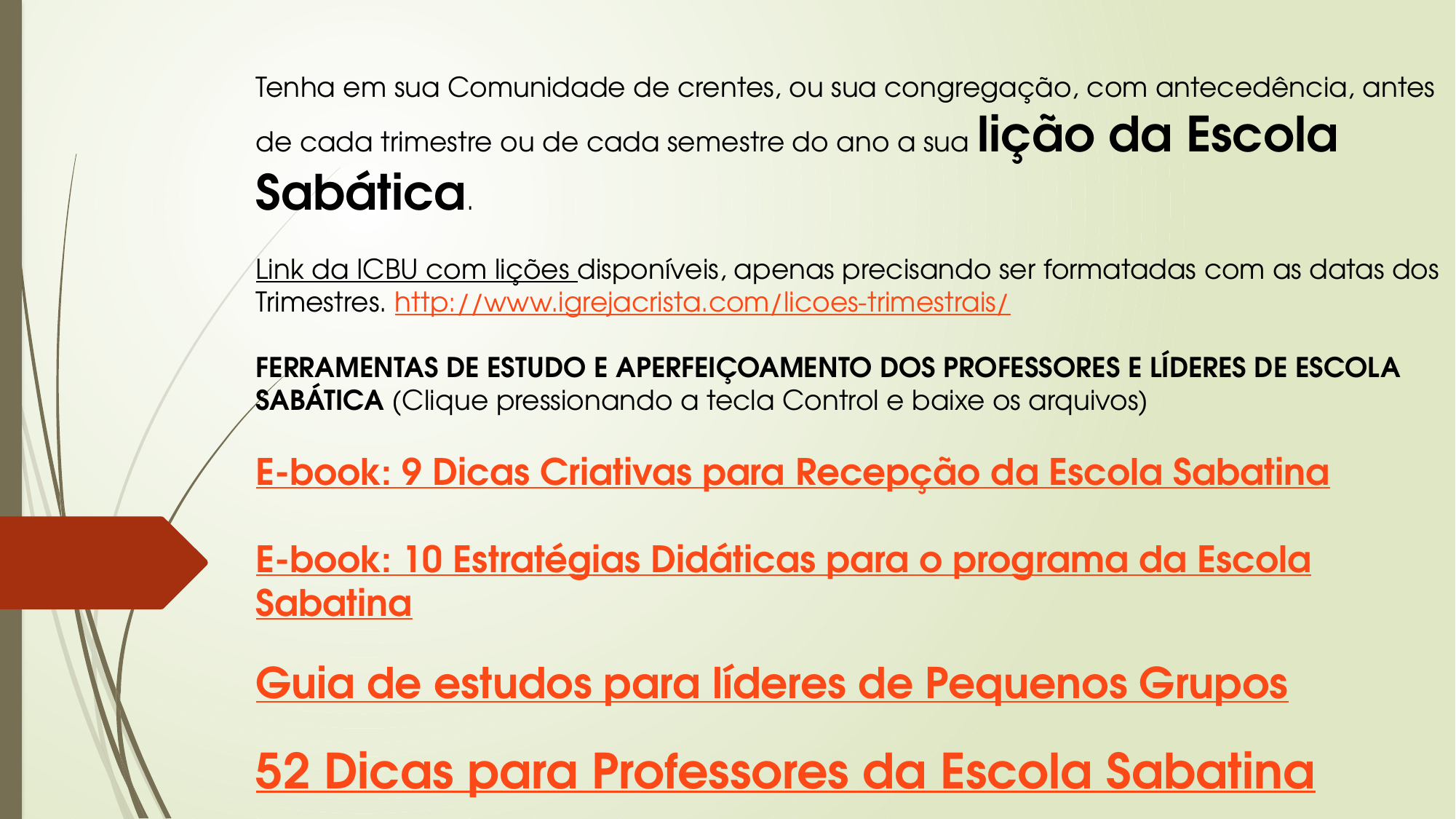

Tenha em sua Comunidade de crentes, ou sua congregação, com antecedência, antes
de cada trimestre ou de cada semestre do ano a sua lição da Escola
Sabática.

Link da ICBU com lições disponíveis, apenas precisando ser formatadas com as datas dos
Trimestres. http://www.igrejacrista.com/licoes-trimestrais/

FERRAMENTAS DE ESTUDO E APERFEIÇOAMENTO DOS PROFESSORES E LÍDERES DE ESCOLA SABÁTICA (Clique pressionando a tecla Control e baixe os arquivos)

E-book: 9 Dicas Criativas para Recepção da Escola Sabatina

E-book: 10 Estratégias Didáticas para o programa da Escola
Sabatina

Guia de estudos para líderes de Pequenos Grupos

52 Dicas para Professores da Escola Sabatina